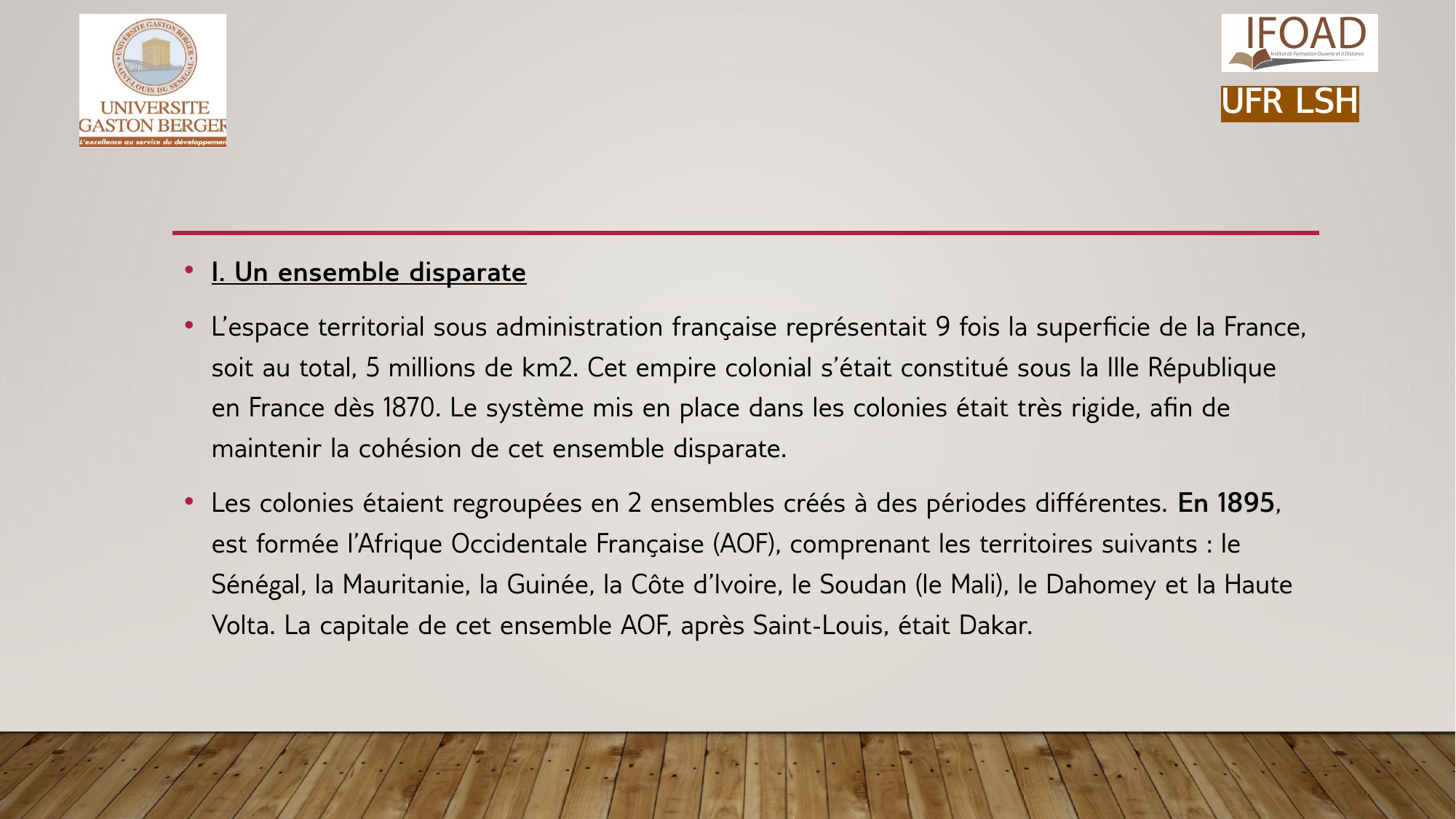

I. Un ensemble disparate
L’espace territorial sous administration française représentait 9 fois la superficie de la France, soit au total, 5 millions de km2. Cet empire colonial s’était constitué sous la IIIe République en France dès 1870. Le système mis en place dans les colonies était très rigide, afin de maintenir la cohésion de cet ensemble disparate.
Les colonies étaient regroupées en 2 ensembles créés à des périodes différentes. En 1895, est formée l’Afrique Occidentale Française (AOF), comprenant les territoires suivants : le Sénégal, la Mauritanie, la Guinée, la Côte d’Ivoire, le Soudan (le Mali), le Dahomey et la Haute Volta. La capitale de cet ensemble AOF, après Saint-Louis, était Dakar.